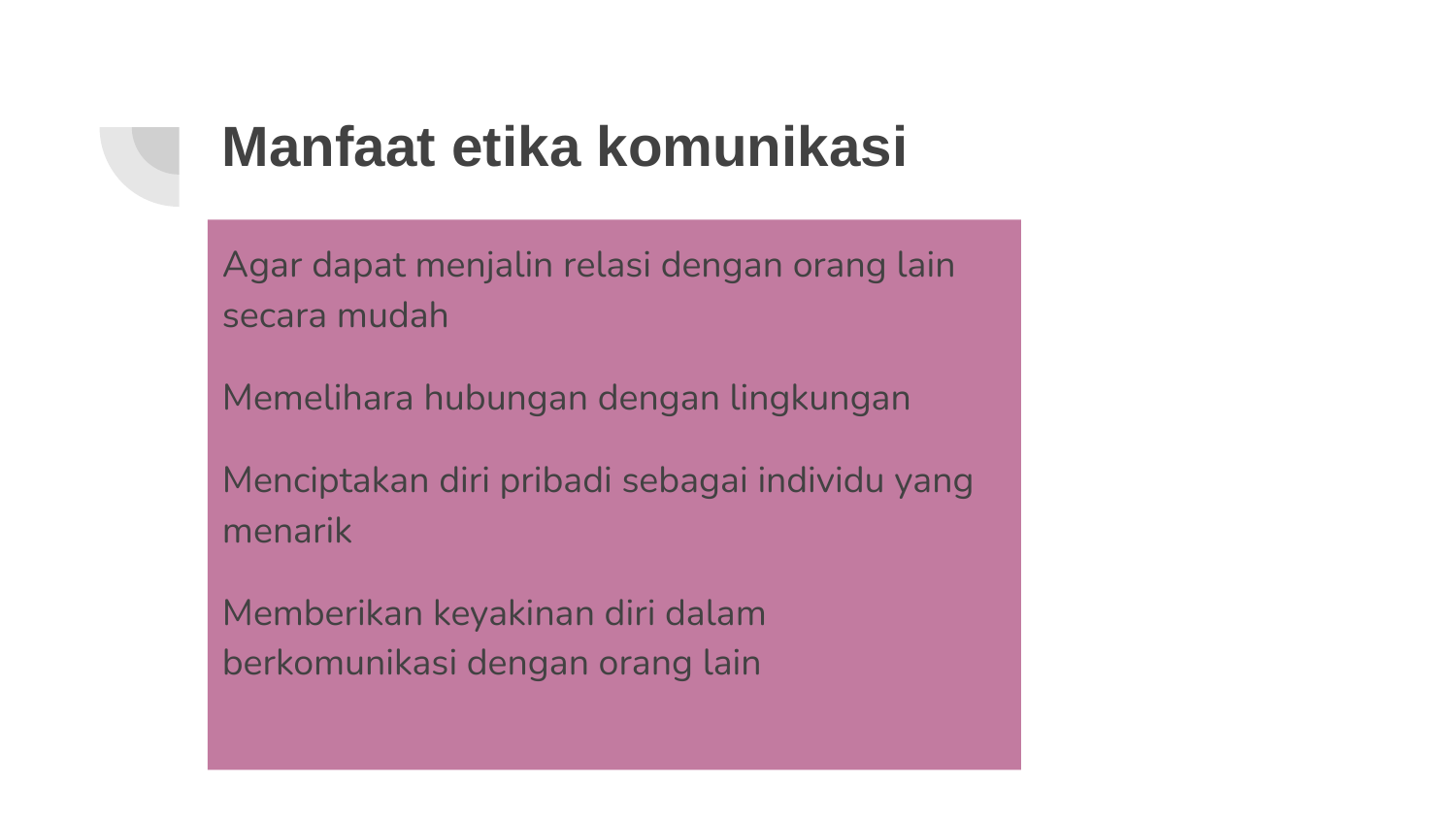

# Manfaat etika komunikasi
Agar dapat menjalin relasi dengan orang lain secara mudah
Memelihara hubungan dengan lingkungan
Menciptakan diri pribadi sebagai individu yang menarik
Memberikan keyakinan diri dalam berkomunikasi dengan orang lain